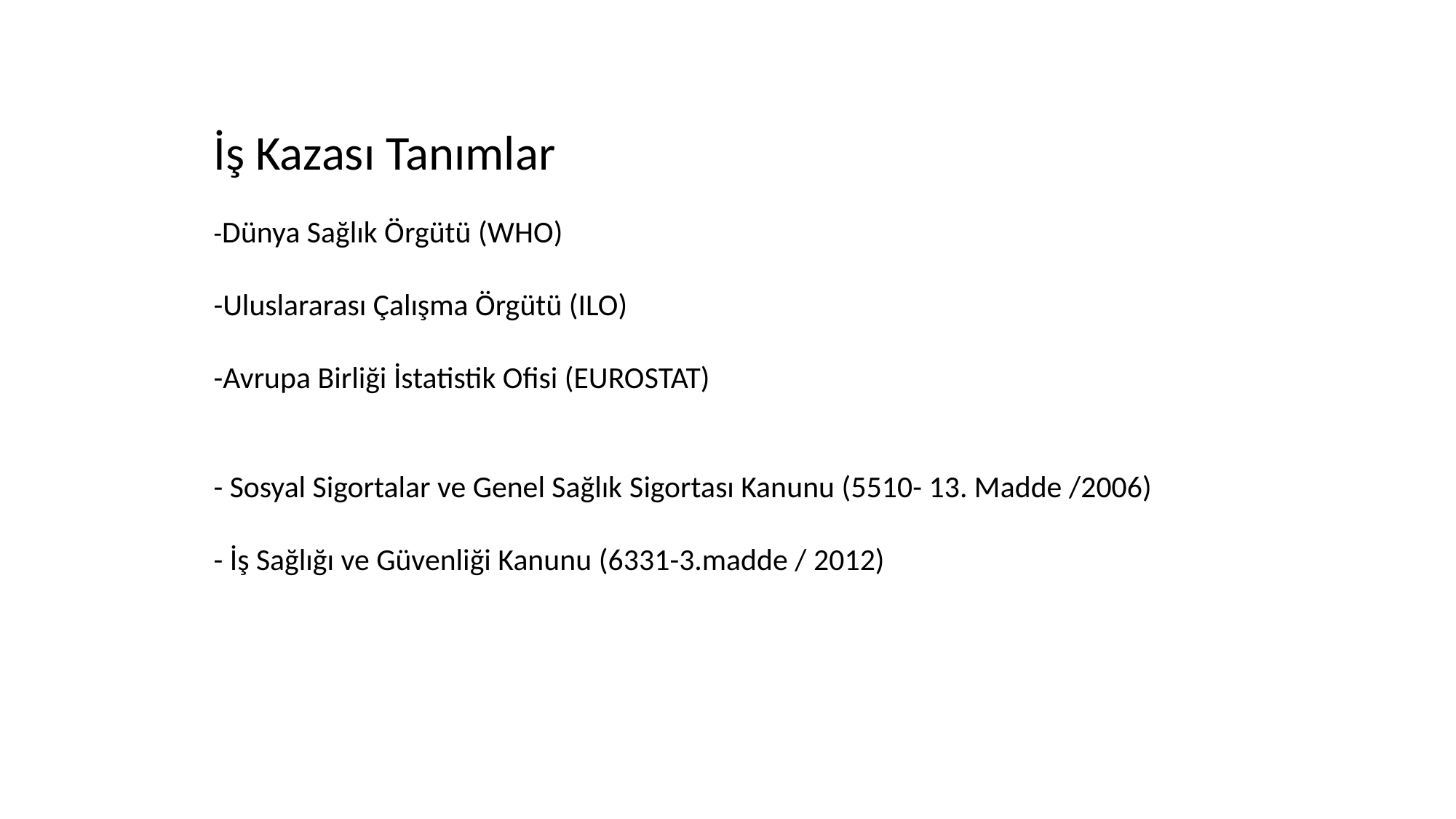

İş Kazası Tanımlar

-Dünya Sağlık Örgütü (WHO)

-Uluslararası Çalışma Örgütü (ILO)

-Avrupa Birliği İstatistik Ofisi (EUROSTAT)

- Sosyal Sigortalar ve Genel Sağlık Sigortası Kanunu (5510- 13. Madde /2006)

- İş Sağlığı ve Güvenliği Kanunu (6331-3.madde / 2012)